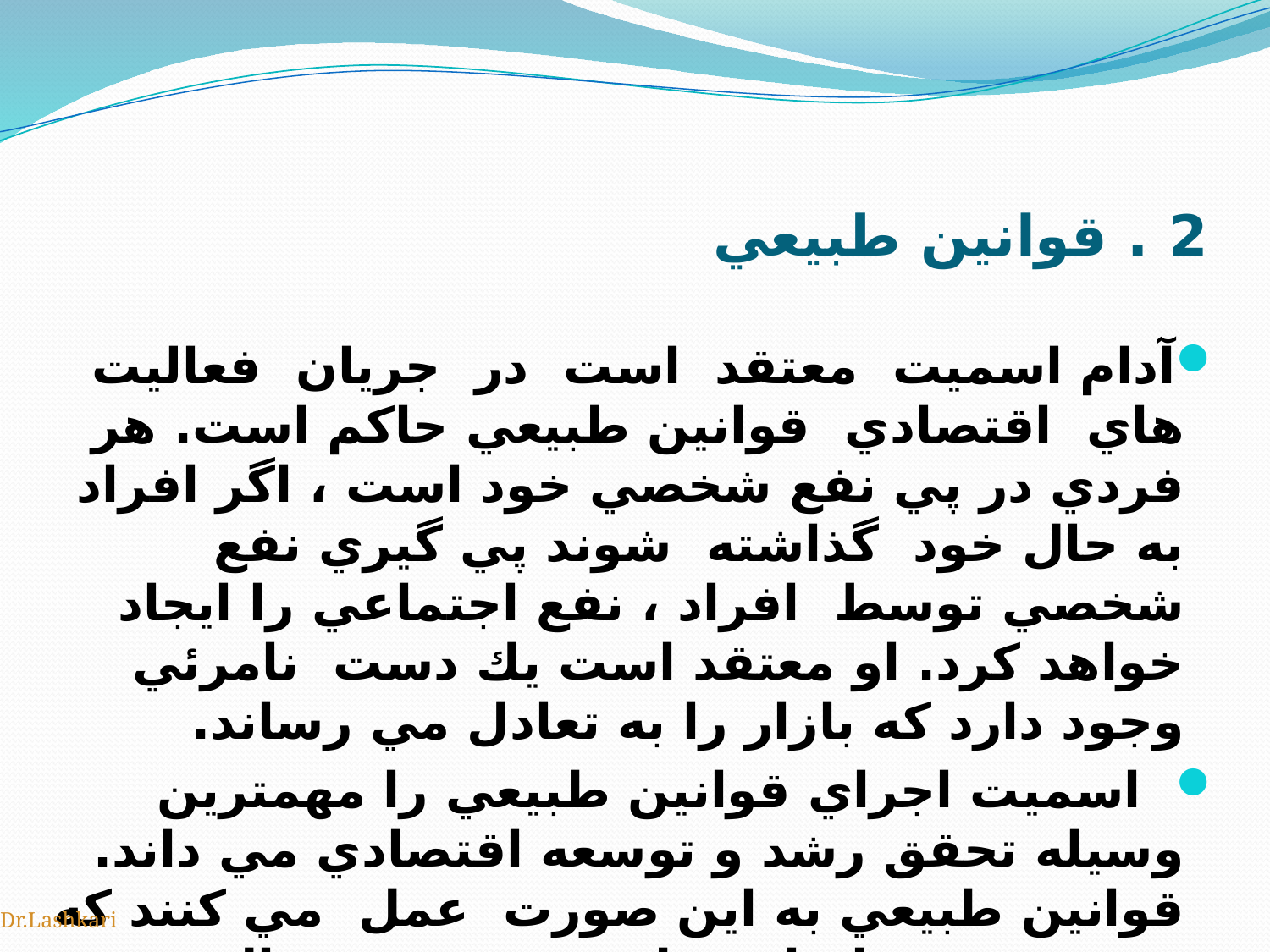

# 2 . قوانين طبيعي
آدام اسميت  معتقد  است  در  جريان  فعاليت هاي  اقتصادي  قوانين طبيعي حاكم است. هر فردي در پي نفع شخصي خود است ، اگر افراد به حال خود  گذاشته  شوند پي گيري نفع شخصي توسط  افراد ، نفع اجتماعي را ايجاد خواهد كرد. او معتقد است يك دست  نامرئي  وجود دارد كه بازار را به تعادل مي رساند.
  اسميت اجراي قوانين طبيعي را مهمترين وسيله تحقق رشد و توسعه اقتصادي مي داند. قوانين طبيعي به اين صورت  عمل  مي كنند كه  هر فردي بر اساس طبيعت خود به دنبال نفع شخصي خويش فعاليت مي كند و نظام اقتصادي سود آور مي شود.
Dr.Lashkari